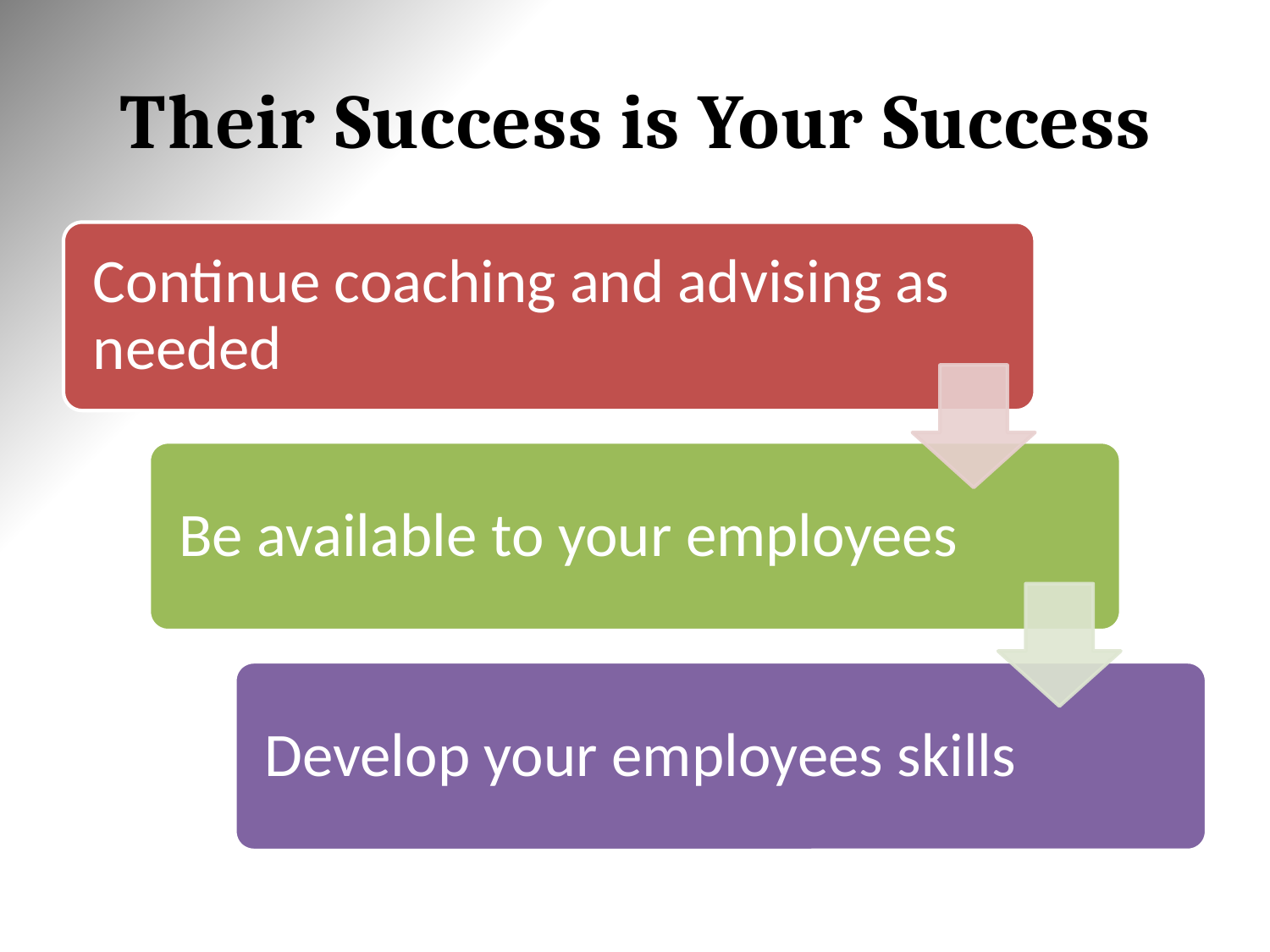

# Their Success is Your Success
Continue coaching and advising as needed
Be available to your employees
Develop your employees skills